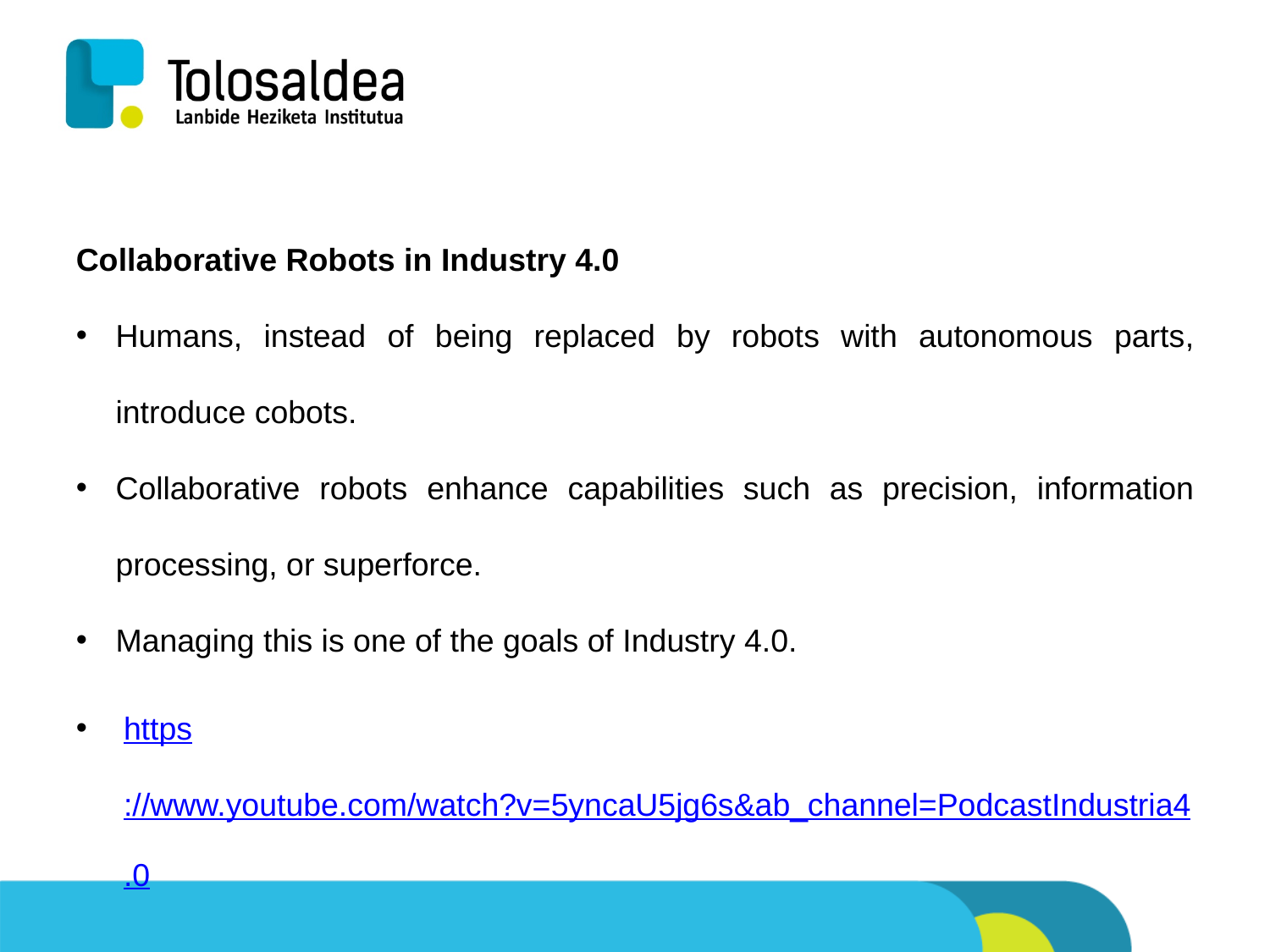

Collaborative Robots in Industry 4.0
Humans, instead of being replaced by robots with autonomous parts, introduce cobots.
Collaborative robots enhance capabilities such as precision, information processing, or superforce.
Managing this is one of the goals of Industry 4.0.
https://www.youtube.com/watch?v=5yncaU5jg6s&ab_channel=PodcastIndustria4.0